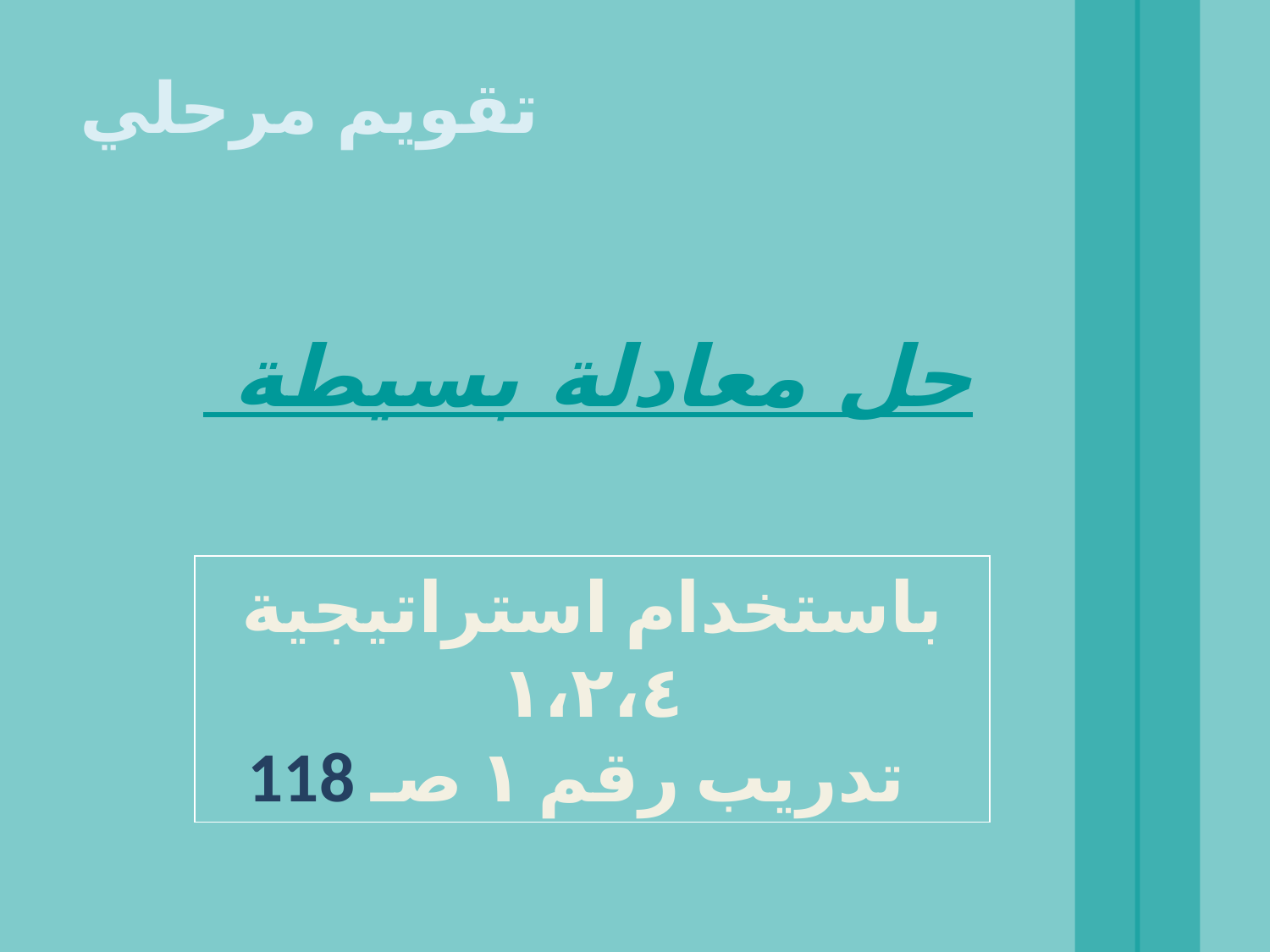

تقويم مرحلي
حل معادلة بسيطة
باستخدام استراتيجية ١،٢،٤
تدريب رقم ١ صـ 118